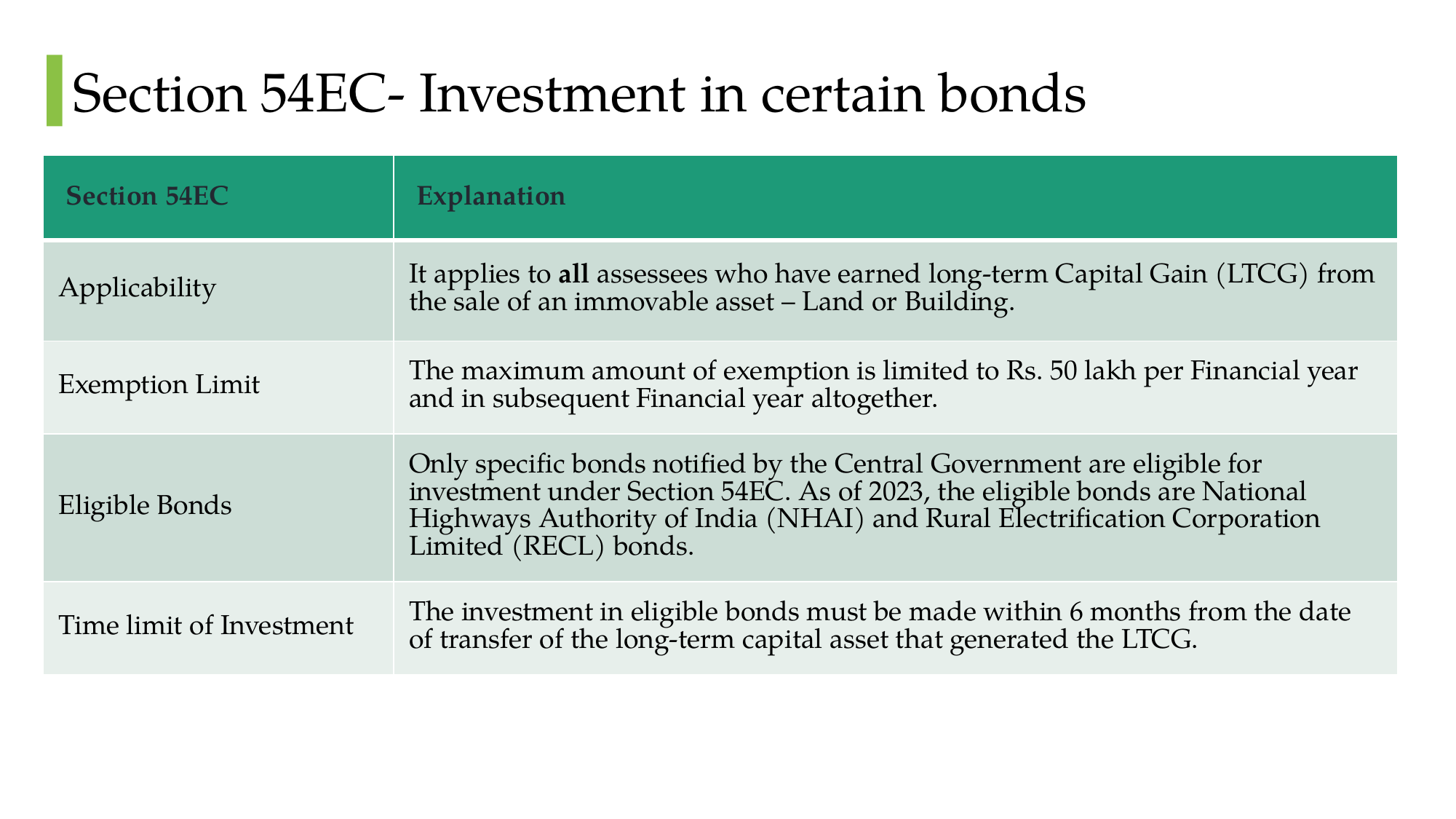

# Section 54EC- Investment in certain bonds

| Section 54EC | Explanation |
| --- | --- |
| Applicability | It applies to all assessees who have earned long-term Capital Gain (LTCG) from the sale of an immovable asset – Land or Building. |
| Exemption Limit | The maximum amount of exemption is limited to Rs. 50 lakh per Financial year and in subsequent Financial year altogether. |
| Eligible Bonds | Only specific bonds notified by the Central Government are eligible for investment under Section 54EC. As of 2023, the eligible bonds are National Highways Authority of India (NHAI) and Rural Electrification Corporation Limited (RECL) bonds. |
| Time limit of Investment | The investment in eligible bonds must be made within 6 months from the date of transfer of the long-term capital asset that generated the LTCG. |